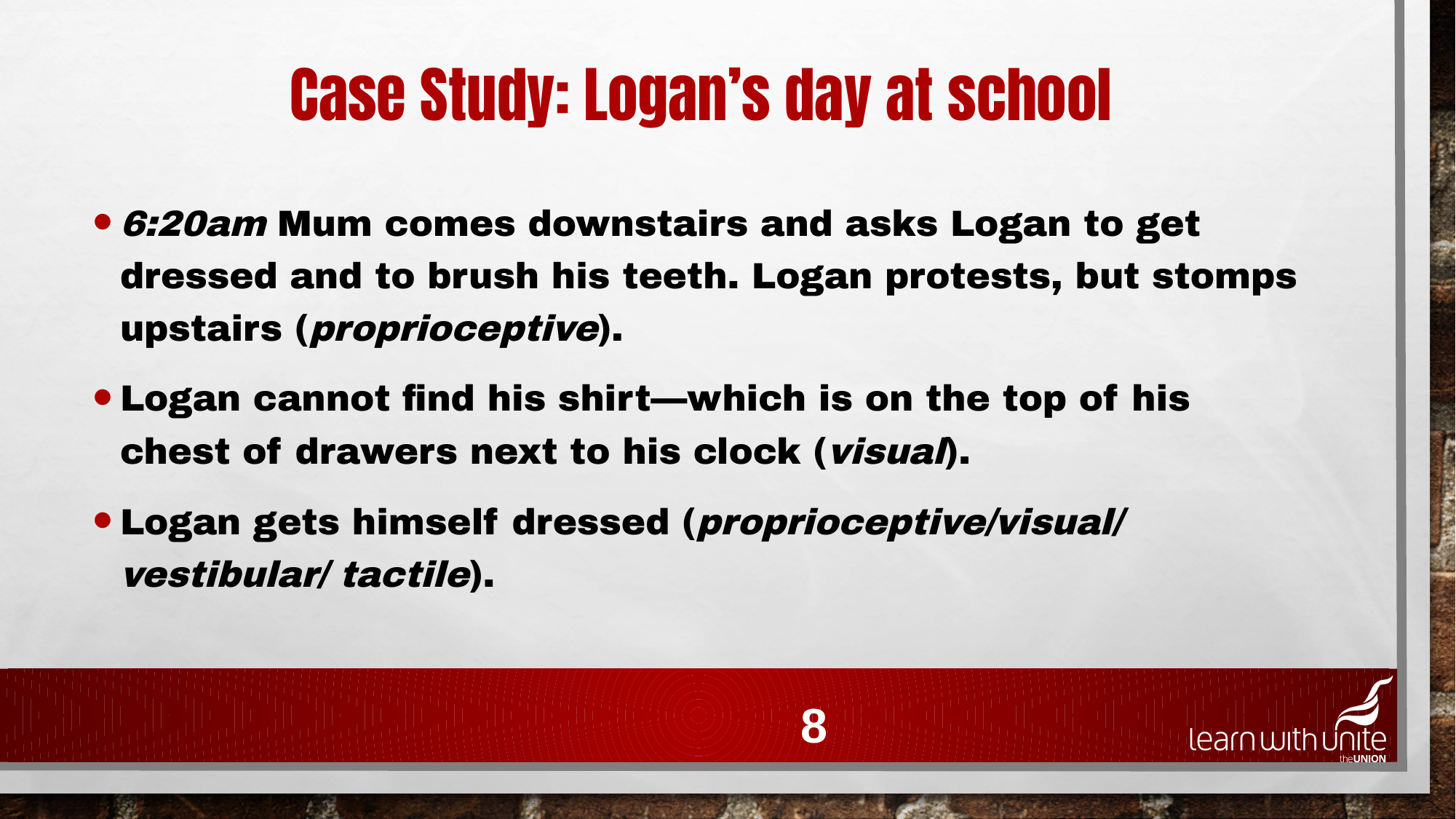

Case Study: Logan’s day at school
6:20am Mum comes downstairs and asks Logan to get dressed and to brush his teeth. Logan protests, but stomps upstairs (proprioceptive).
Logan cannot find his shirt—which is on the top of his chest of drawers next to his clock (visual).
Logan gets himself dressed (proprioceptive/visual/ vestibular/ tactile).